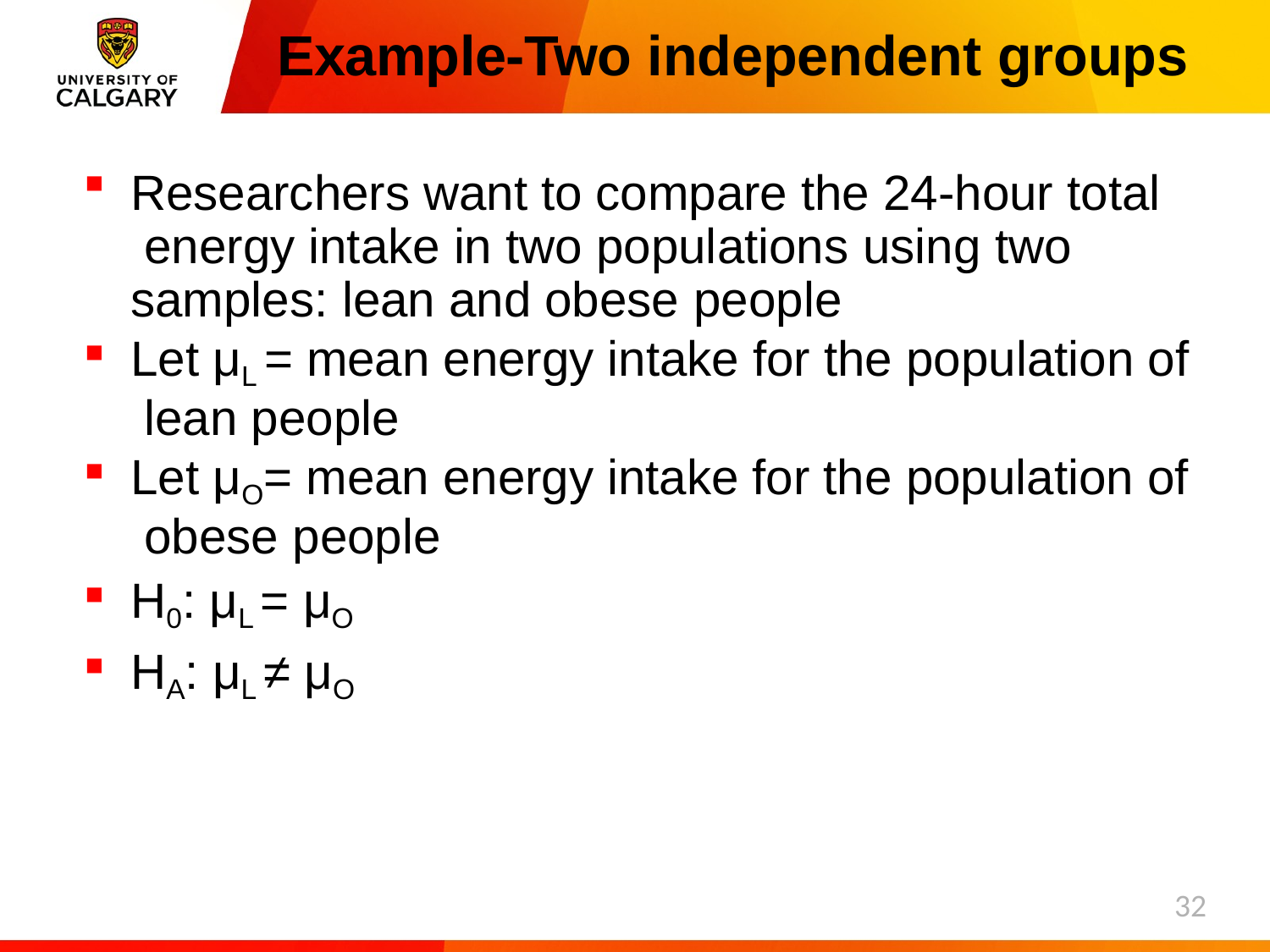

# Example-Two independent groups
Researchers want to compare the 24-hour total  energy intake in two populations using two  samples: lean and obese people
Let μL = mean energy intake for the population of  lean people
Let μO= mean energy intake for the population of  obese people
H0: μL = μO
HA: μL ≠ μO
32